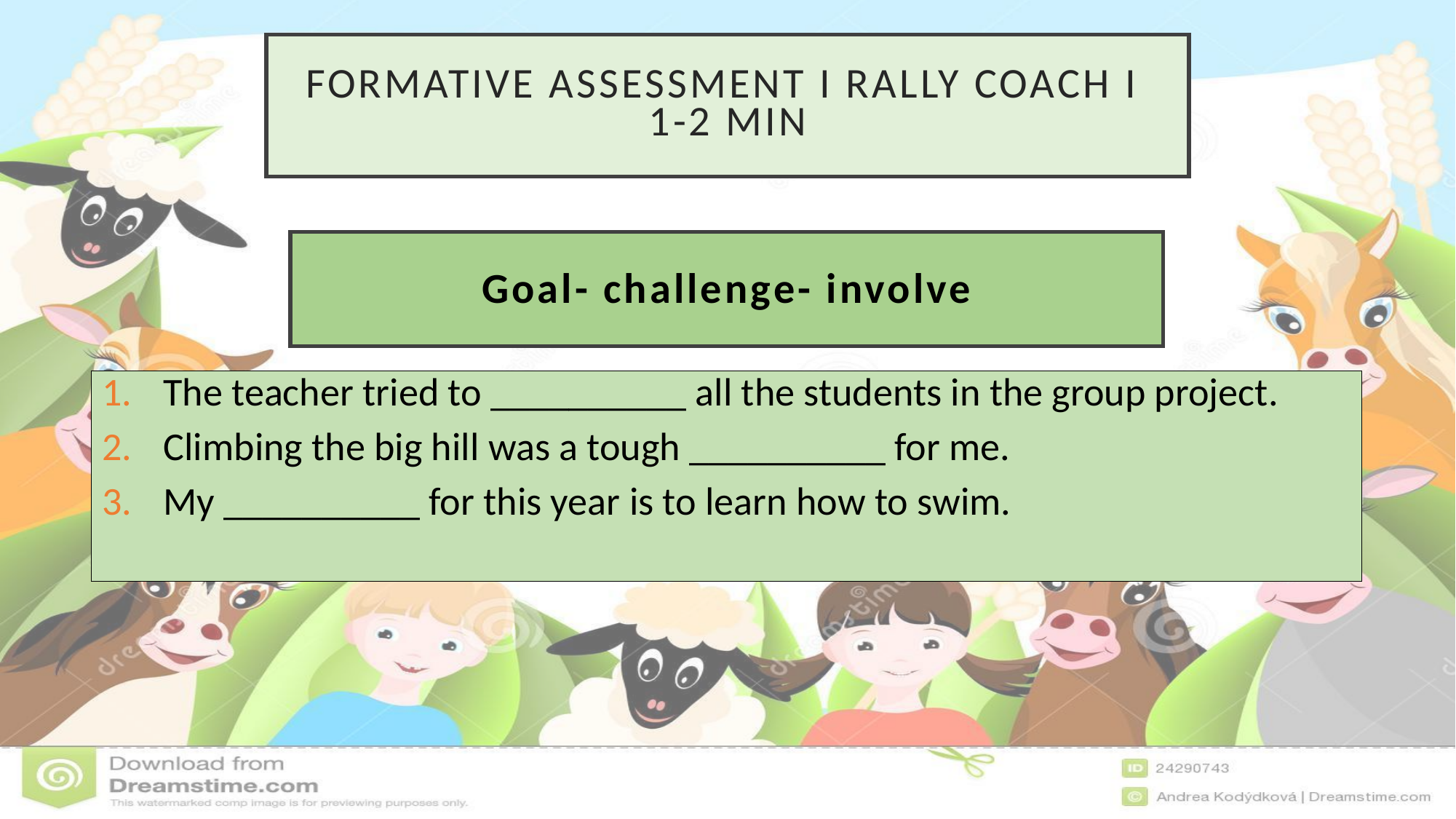

Formative assessment I Rally coach I
1-2 min
Goal- challenge- involve
The teacher tried to __________ all the students in the group project.
Climbing the big hill was a tough __________ for me.
My __________ for this year is to learn how to swim.